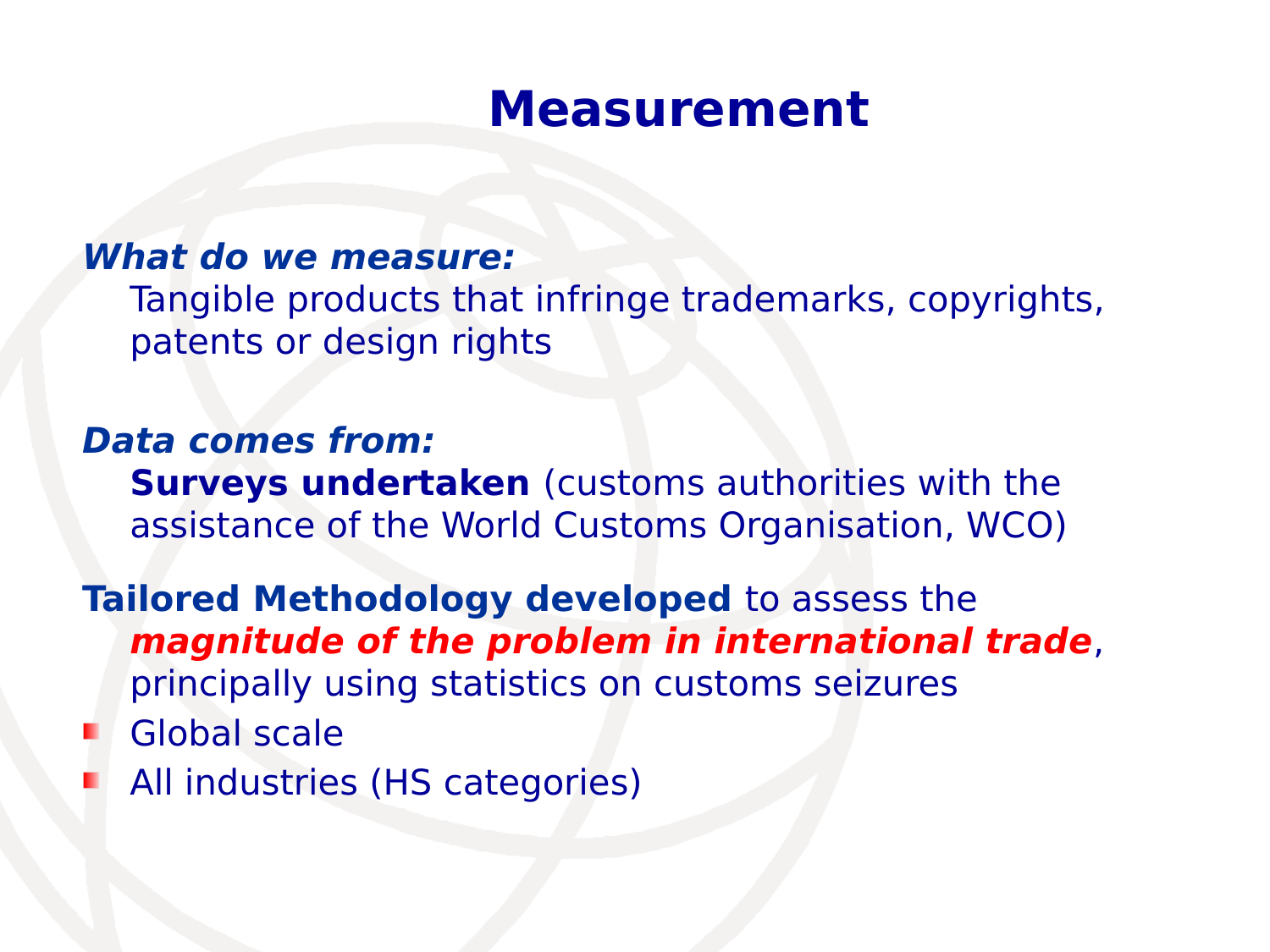

# Measurement

What do we measure:
Tangible products that infringe trademarks, copyrights, patents or design rights

Data comes from:
Surveys undertaken (customs authorities with the assistance of the World Customs Organisation, WCO)
Tailored Methodology developed to assess the magnitude of the problem in international trade, principally using statistics on customs seizures
Global scale
All industries (HS categories)